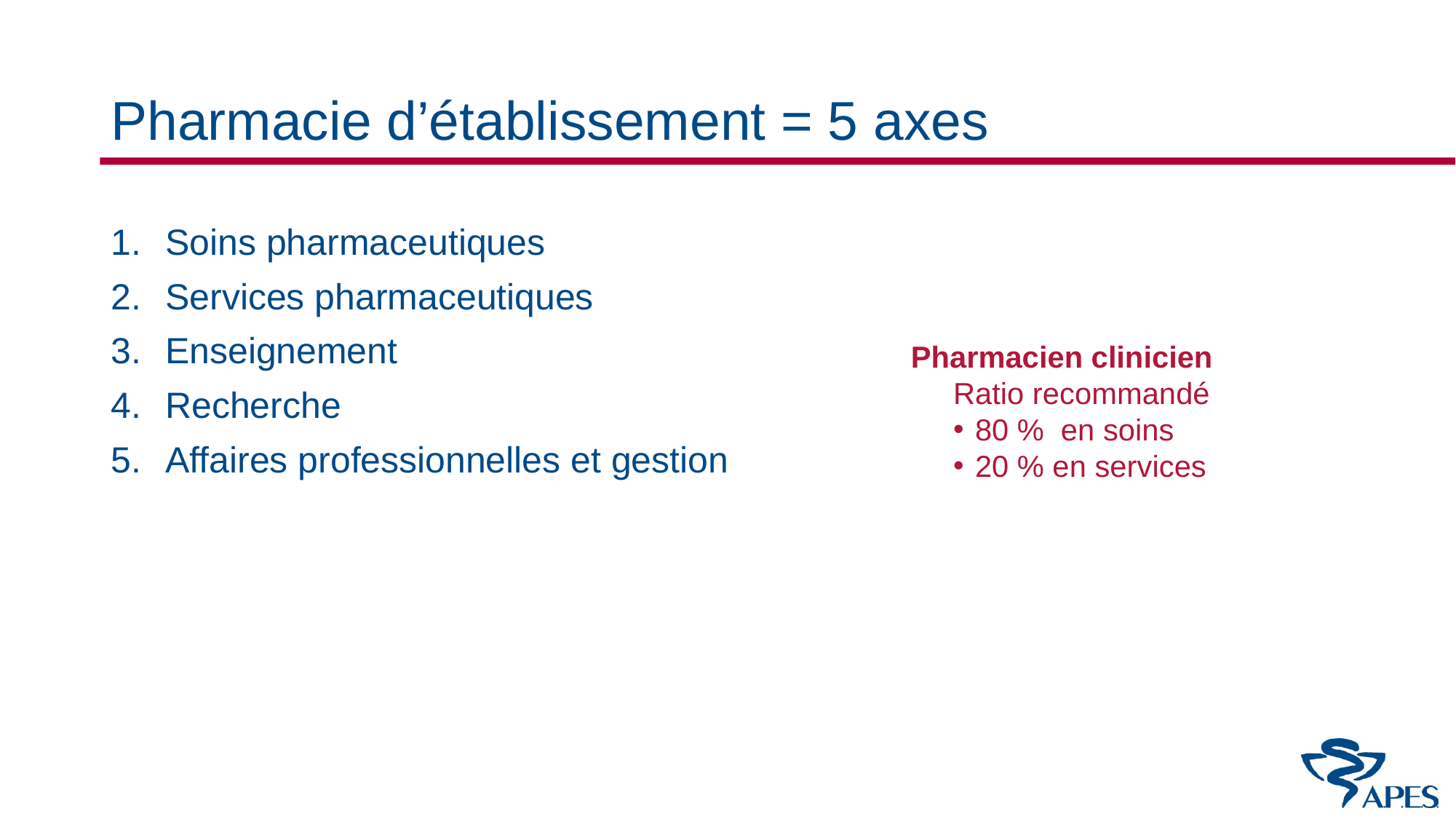

# Pharmacie d’établissement = 5 axes
Soins pharmaceutiques
Services pharmaceutiques
Enseignement
Recherche
Affaires professionnelles et gestion
Pharmacien clinicien
	Ratio recommandé
80 %  en soins
20 % en services